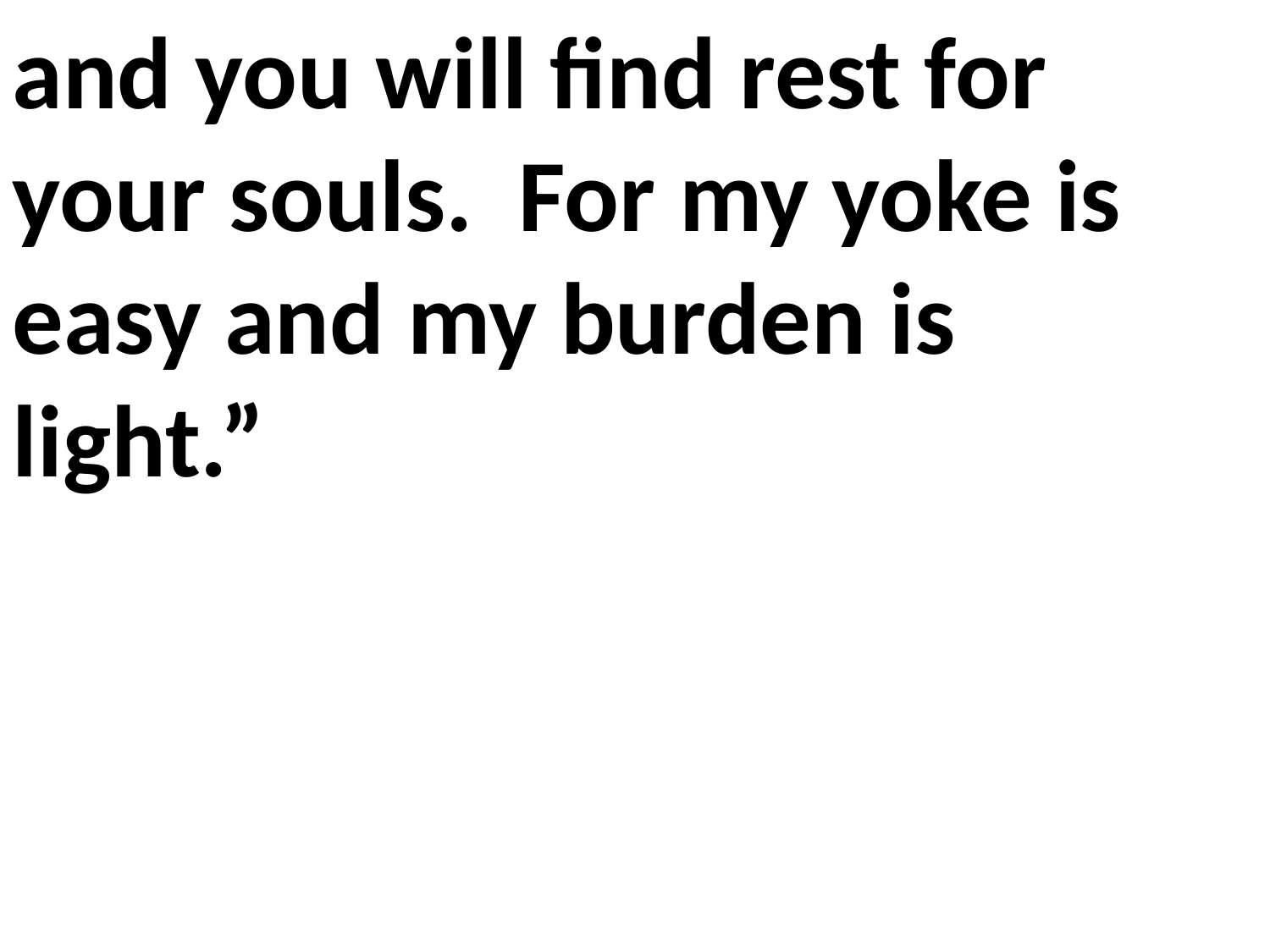

and you will find rest for your souls.  For my yoke is easy and my burden is light.”